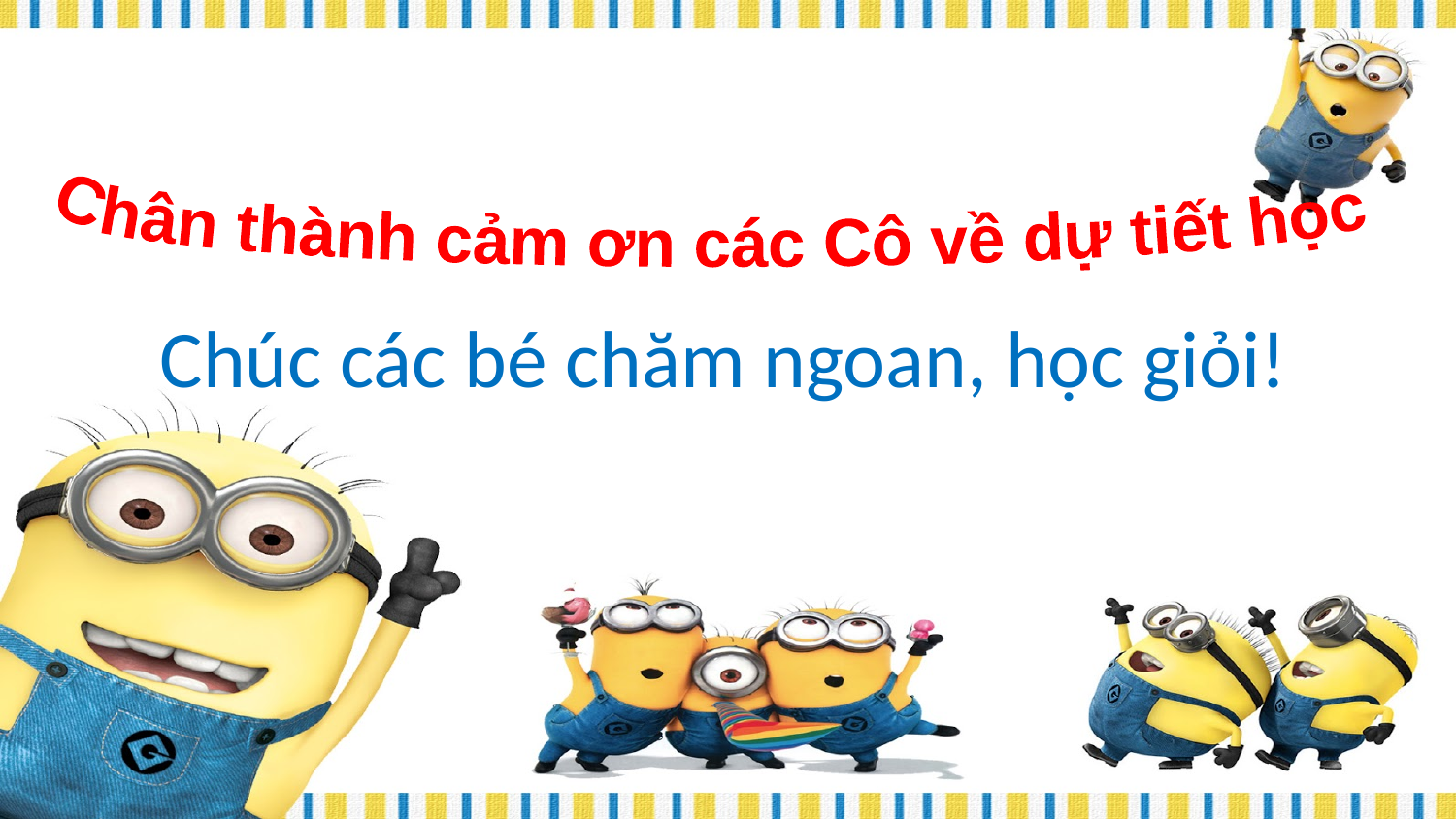

Chân thành cảm ơn các Cô về dự tiết học
Chúc các bé chăm ngoan, học giỏi!